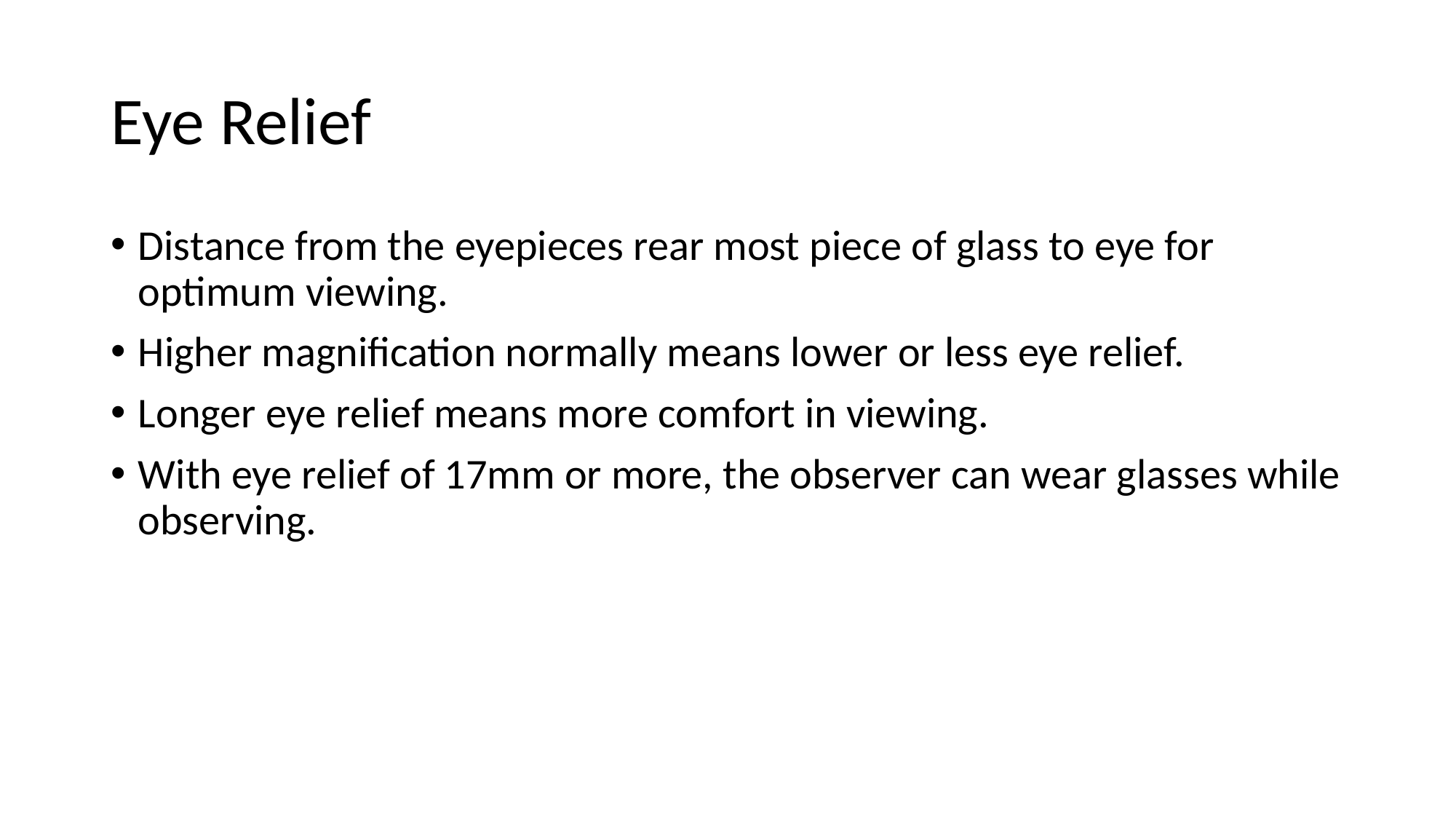

# Eye Relief
Distance from the eyepieces rear most piece of glass to eye for optimum viewing.
Higher magnification normally means lower or less eye relief.
Longer eye relief means more comfort in viewing.
With eye relief of 17mm or more, the observer can wear glasses while observing.